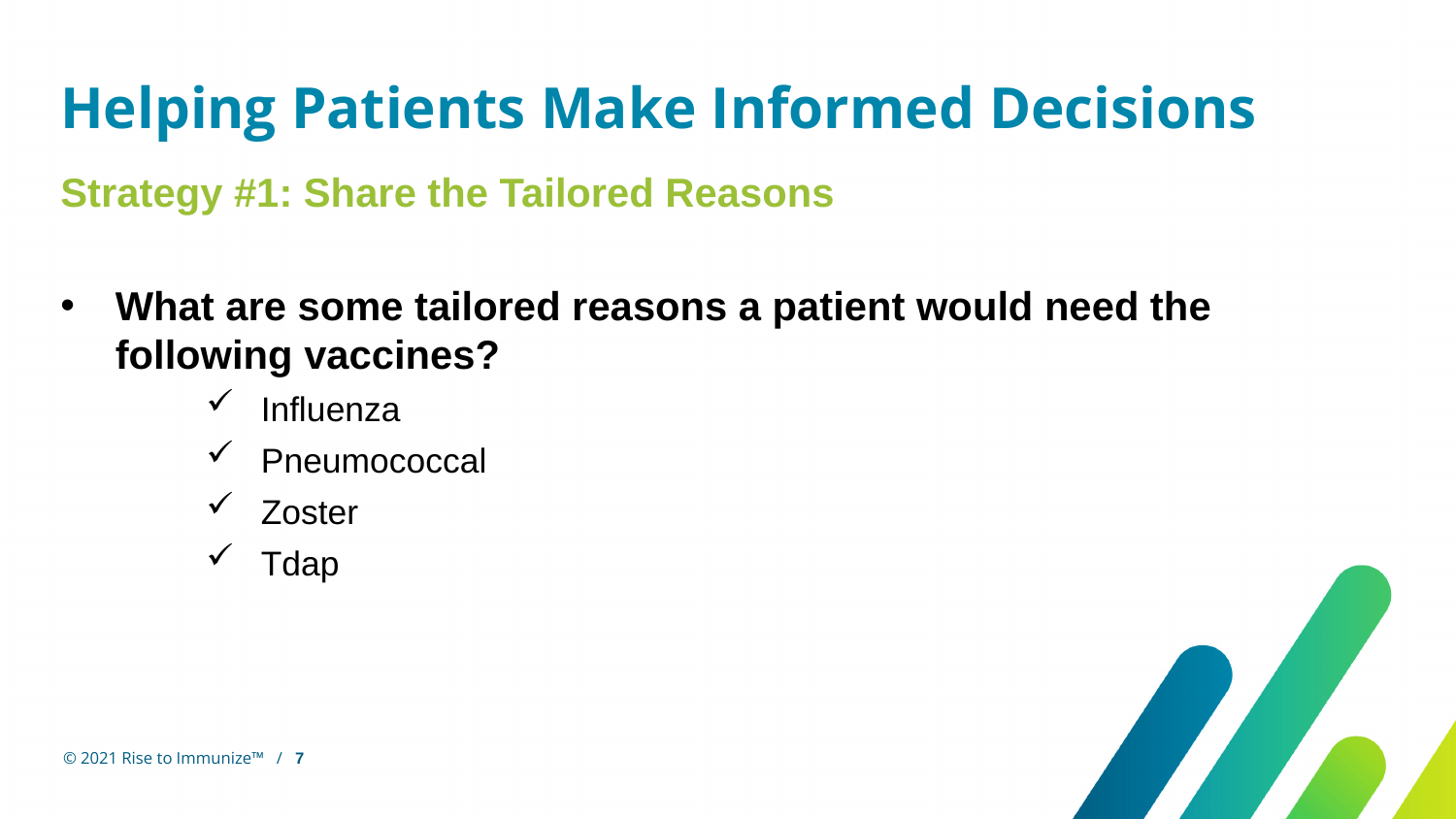

# Helping Patients Make Informed Decisions
Strategy #1: Share the Tailored Reasons

What are some tailored reasons a patient would need the following vaccines?
Influenza
Pneumococcal
Zoster
Tdap